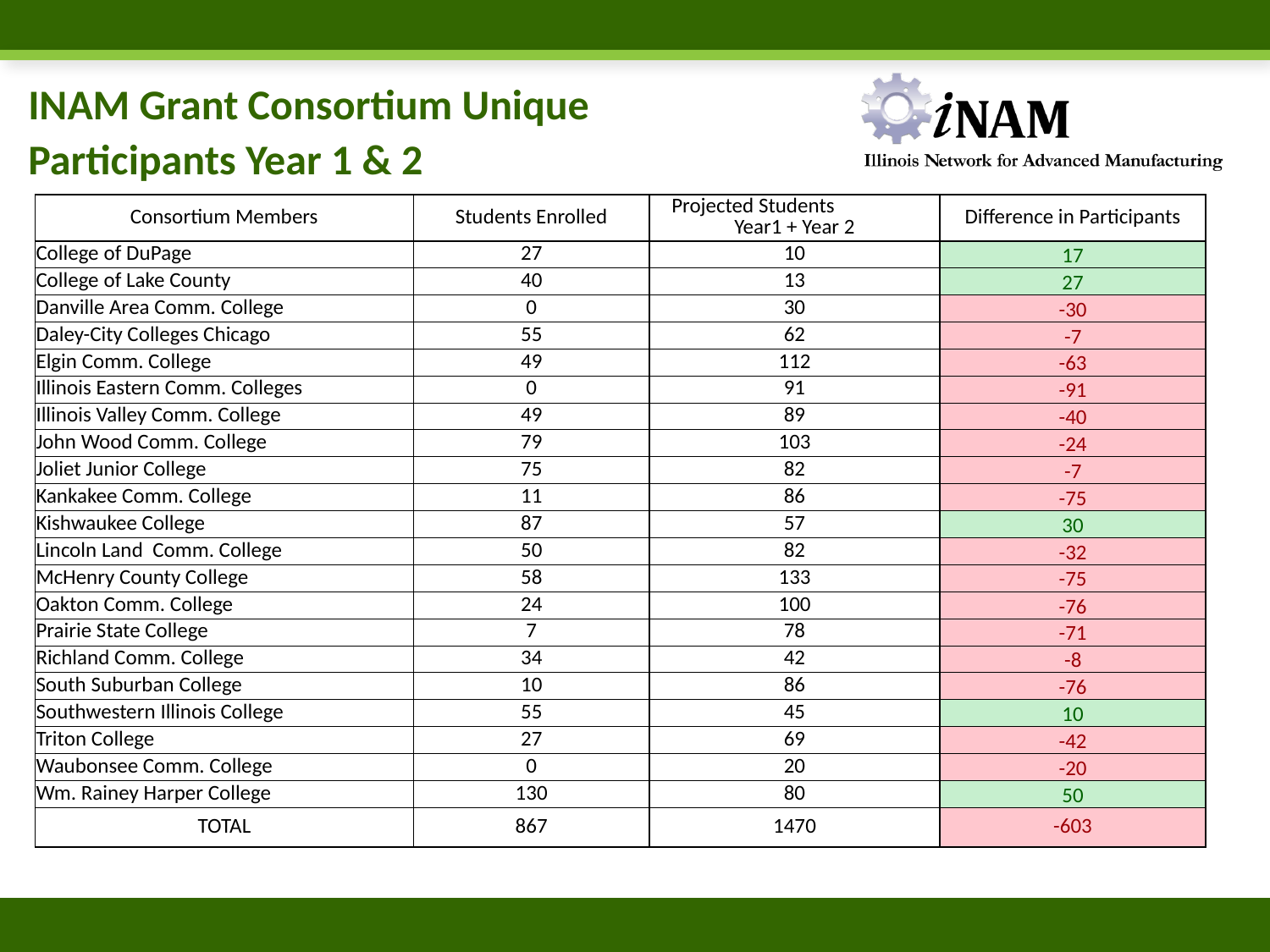

INAM Grant Consortium Unique Participants Year 1 & 2
| Consortium Members | Students Enrolled | Projected Students Year1 + Year 2 | Difference in Participants |
| --- | --- | --- | --- |
| College of DuPage | 27 | 10 | 17 |
| College of Lake County | 40 | 13 | 27 |
| Danville Area Comm. College | 0 | 30 | -30 |
| Daley-City Colleges Chicago | 55 | 62 | -7 |
| Elgin Comm. College | 49 | 112 | -63 |
| Illinois Eastern Comm. Colleges | 0 | 91 | -91 |
| Illinois Valley Comm. College | 49 | 89 | -40 |
| John Wood Comm. College | 79 | 103 | -24 |
| Joliet Junior College | 75 | 82 | -7 |
| Kankakee Comm. College | 11 | 86 | -75 |
| Kishwaukee College | 87 | 57 | 30 |
| Lincoln Land Comm. College | 50 | 82 | -32 |
| McHenry County College | 58 | 133 | -75 |
| Oakton Comm. College | 24 | 100 | -76 |
| Prairie State College | 7 | 78 | -71 |
| Richland Comm. College | 34 | 42 | -8 |
| South Suburban College | 10 | 86 | -76 |
| Southwestern Illinois College | 55 | 45 | 10 |
| Triton College | 27 | 69 | -42 |
| Waubonsee Comm. College | 0 | 20 | -20 |
| Wm. Rainey Harper College | 130 | 80 | 50 |
| TOTAL | 867 | 1470 | -603 |